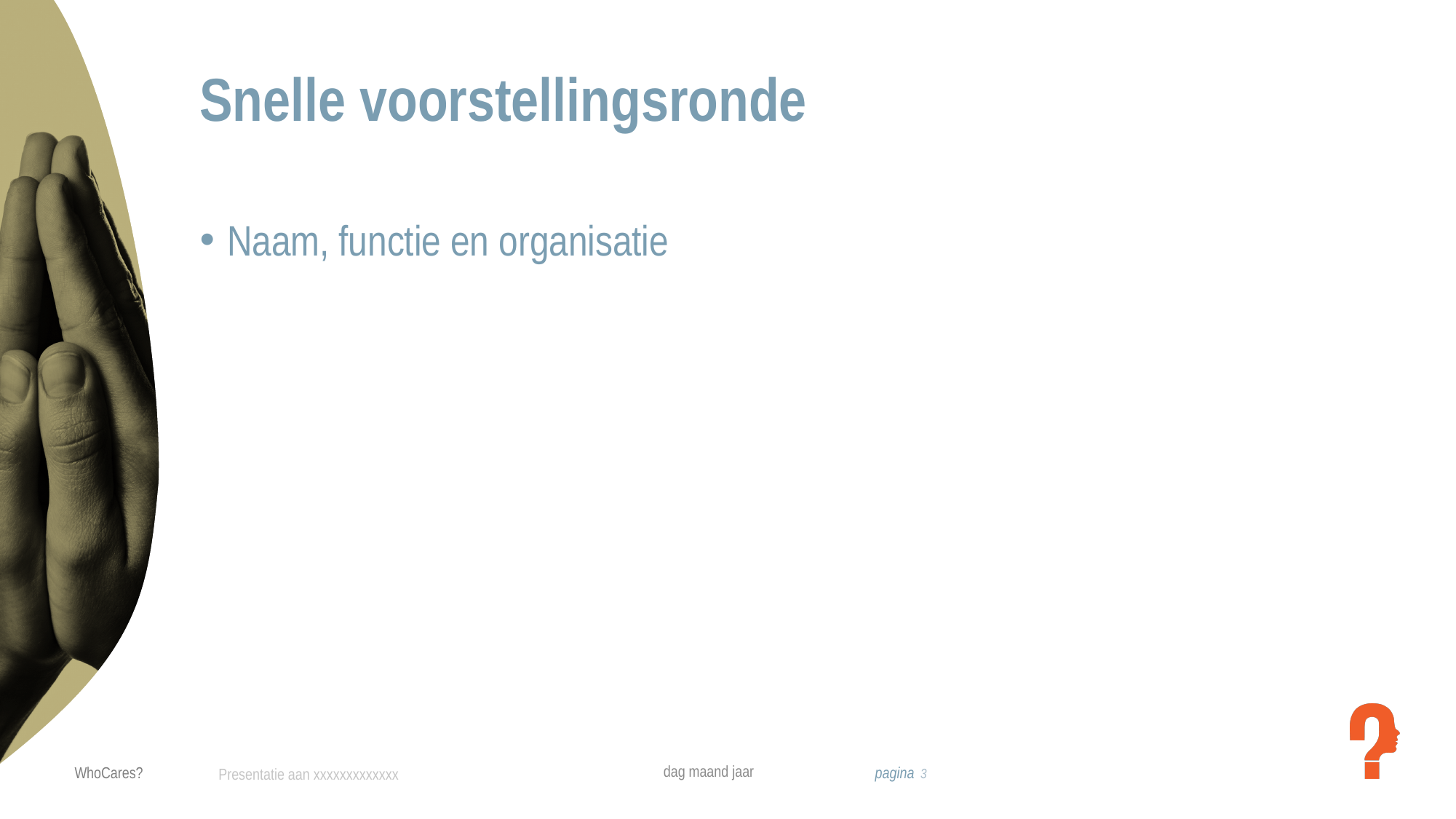

# Snelle voorstellingsronde
Naam, functie en organisatie
dag maand jaar
3
Presentatie aan xxxxxxxxxxxxx